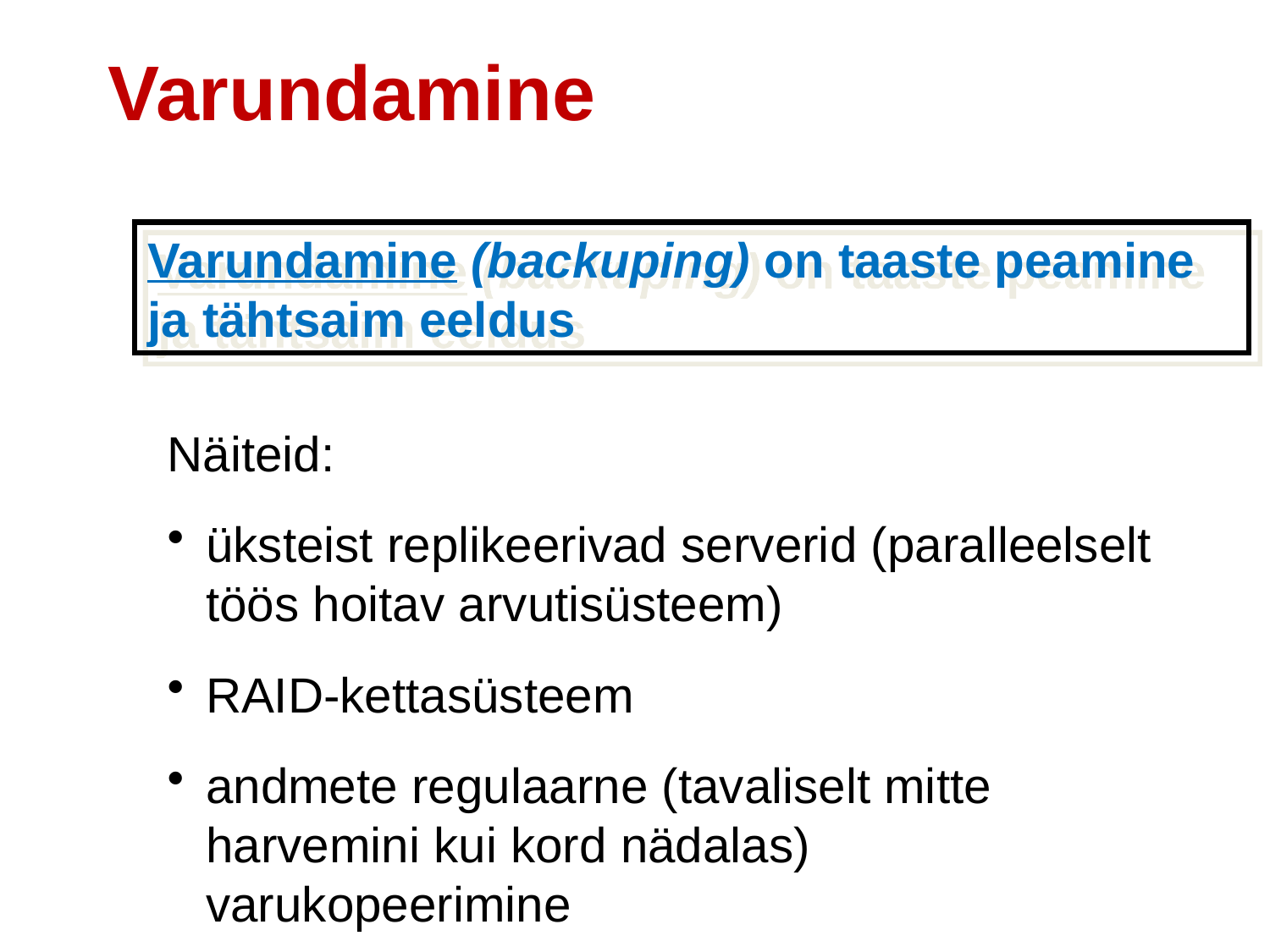

Varundamine
Varundamine (backuping) on taaste peamine ja tähtsaim eeldus
Näiteid:
üksteist replikeerivad serverid (paralleelselt töös hoitav arvutisüsteem)
RAID-kettasüsteem
andmete regulaarne (tavaliselt mitte harvemini kui kord nädalas) varukopeerimine